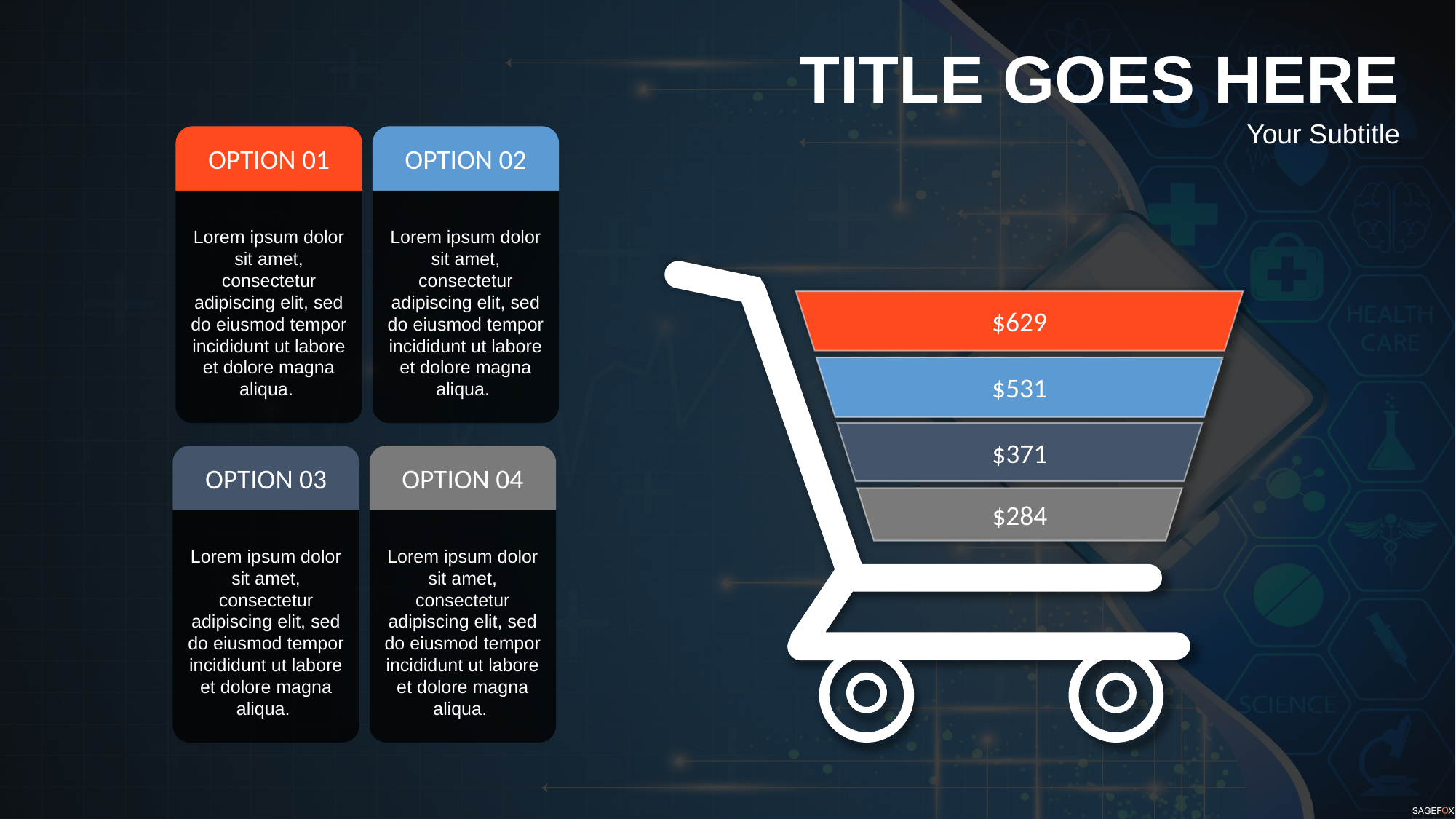

TITLE GOES HERE
Your Subtitle
OPTION 01
OPTION 02

Lorem ipsum dolor sit amet, consectetur adipiscing elit, sed do eiusmod tempor incididunt ut labore et dolore magna aliqua.

Lorem ipsum dolor sit amet, consectetur adipiscing elit, sed do eiusmod tempor incididunt ut labore et dolore magna aliqua.

$629
$531
$371
OPTION 03
OPTION 04
$284

Lorem ipsum dolor sit amet, consectetur adipiscing elit, sed do eiusmod tempor incididunt ut labore et dolore magna aliqua.

Lorem ipsum dolor sit amet, consectetur adipiscing elit, sed do eiusmod tempor incididunt ut labore et dolore magna aliqua.